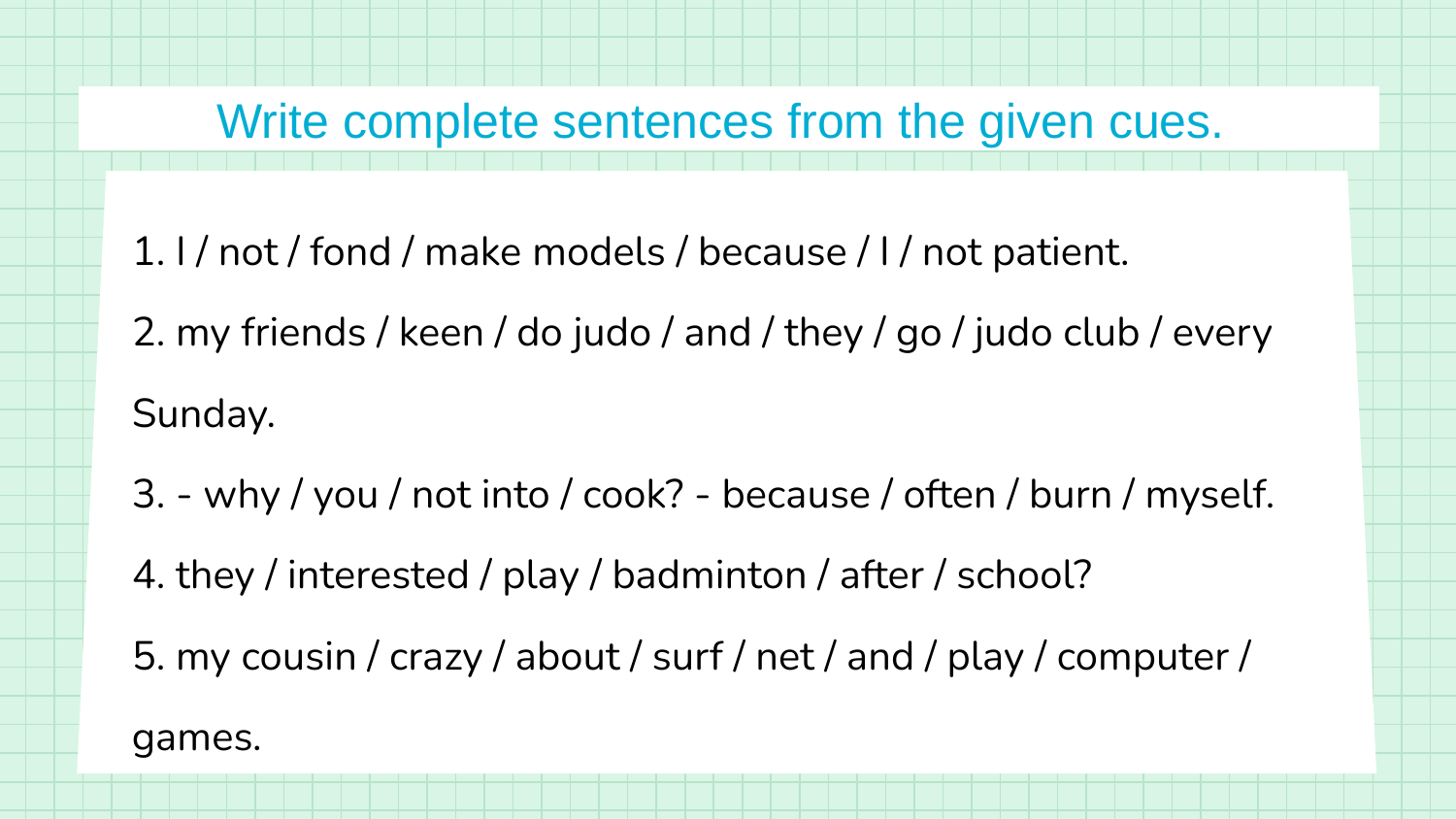

# Write complete sentences from the given cues.
1. I / not / fond / make models / because / I / not patient.
2. my friends / keen / do judo / and / they / go / judo club / every Sunday.
3. - why / you / not into / cook? - because / often / burn / myself.
4. they / interested / play / badminton / after / school?
5. my cousin / crazy / about / surf / net / and / play / computer / games.